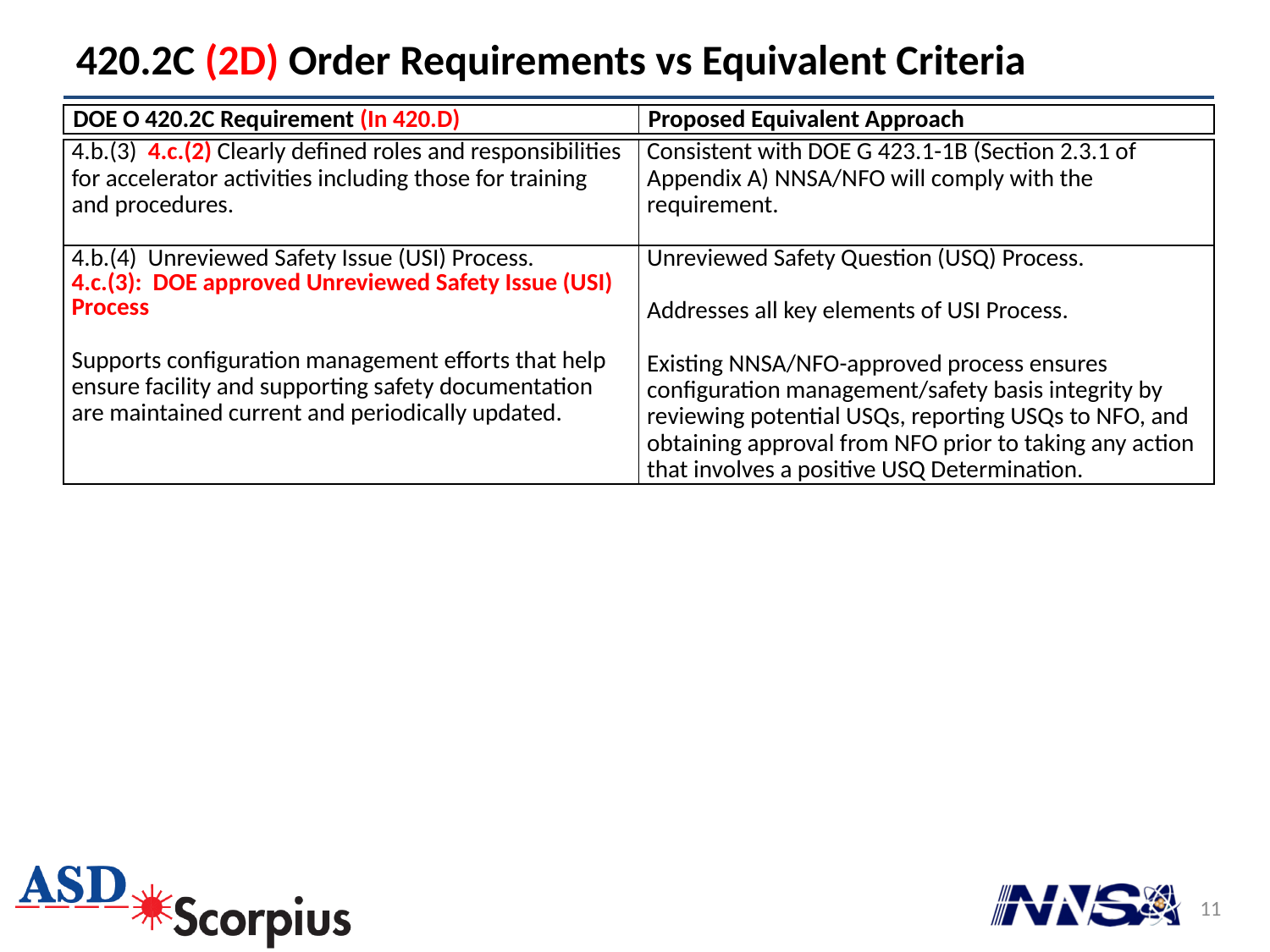

# 420.2C (2D) Order Requirements vs Equivalent Criteria
| DOE O 420.2C Requirement (In 420.D) | Proposed Equivalent Approach |
| --- | --- |
| 4.b.(3) 4.c.(2) Clearly defined roles and responsibilities for accelerator activities including those for training and procedures. | Consistent with DOE G 423.1-1B (Section 2.3.1 of Appendix A) NNSA/NFO will comply with the requirement. |
| --- | --- |
| 4.b.(4) Unreviewed Safety Issue (USI) Process. 4.c.(3): DOE approved Unreviewed Safety Issue (USI) Process Supports configuration management efforts that help ensure facility and supporting safety documentation are maintained current and periodically updated. | Unreviewed Safety Question (USQ) Process.   Addresses all key elements of USI Process.   Existing NNSA/NFO-approved process ensures configuration management/safety basis integrity by reviewing potential USQs, reporting USQs to NFO, and obtaining approval from NFO prior to taking any action that involves a positive USQ Determination. |